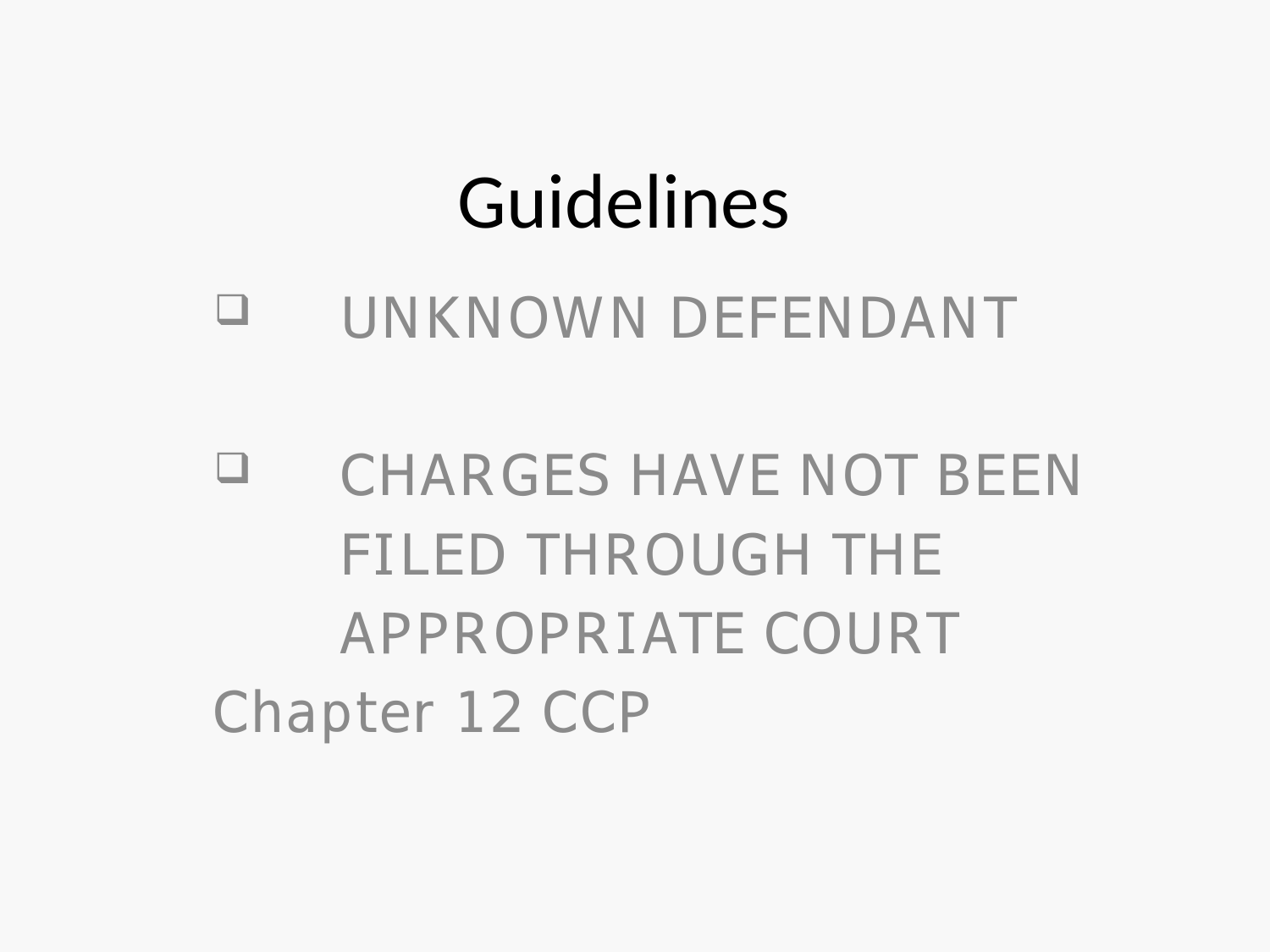

# Guidelines
 	UNKNOWN DEFENDANT

 	CHARGES HAVE NOT BEEN
	FILED THROUGH THE
	APPROPRIATE COURT
Chapter 12 CCP